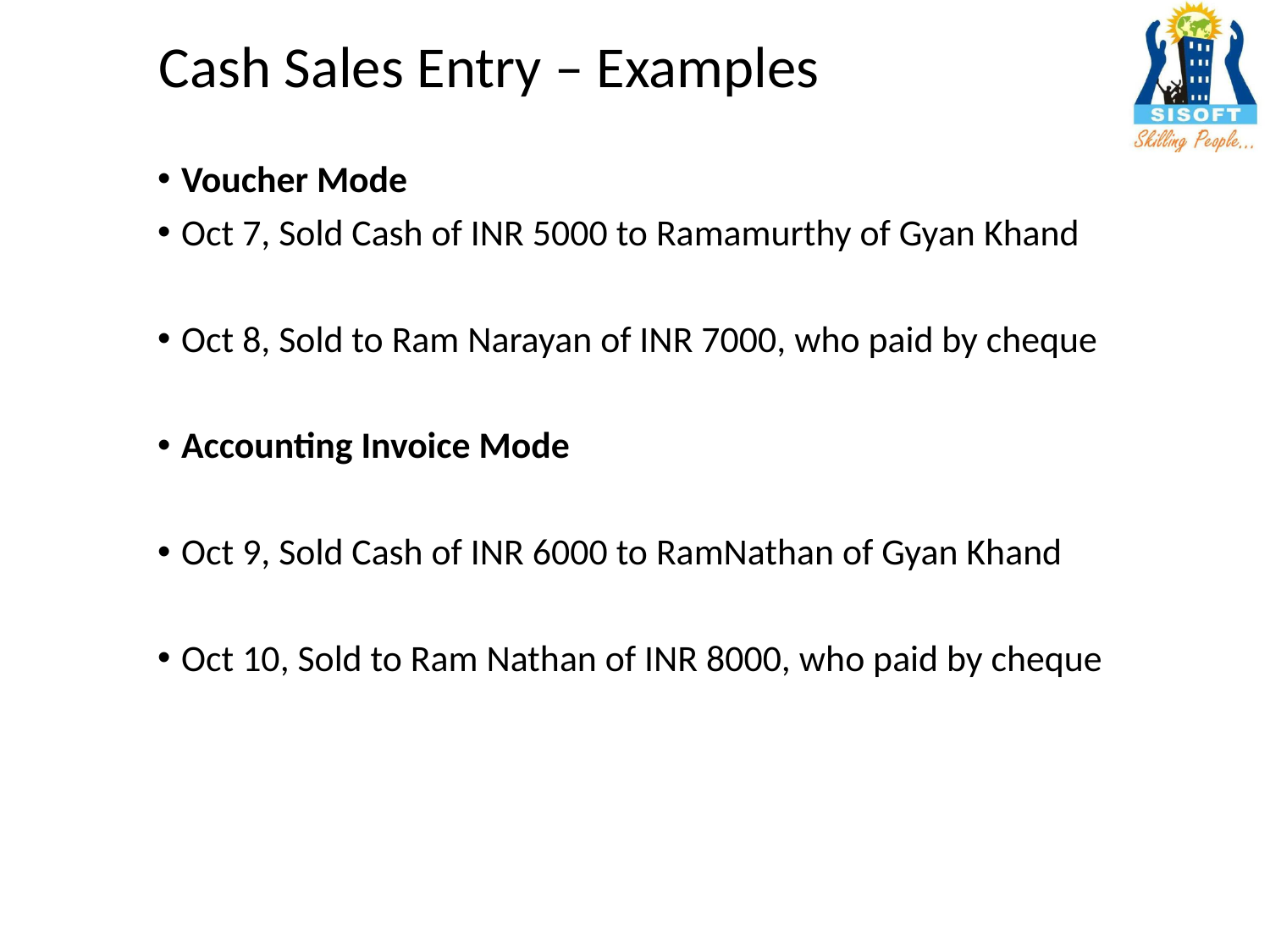

# Cash Sales Entry – Examples
Voucher Mode
Oct 7, Sold Cash of INR 5000 to Ramamurthy of Gyan Khand

Oct 8, Sold to Ram Narayan of INR 7000, who paid by cheque

Accounting Invoice Mode

Oct 9, Sold Cash of INR 6000 to RamNathan of Gyan Khand

Oct 10, Sold to Ram Nathan of INR 8000, who paid by cheque